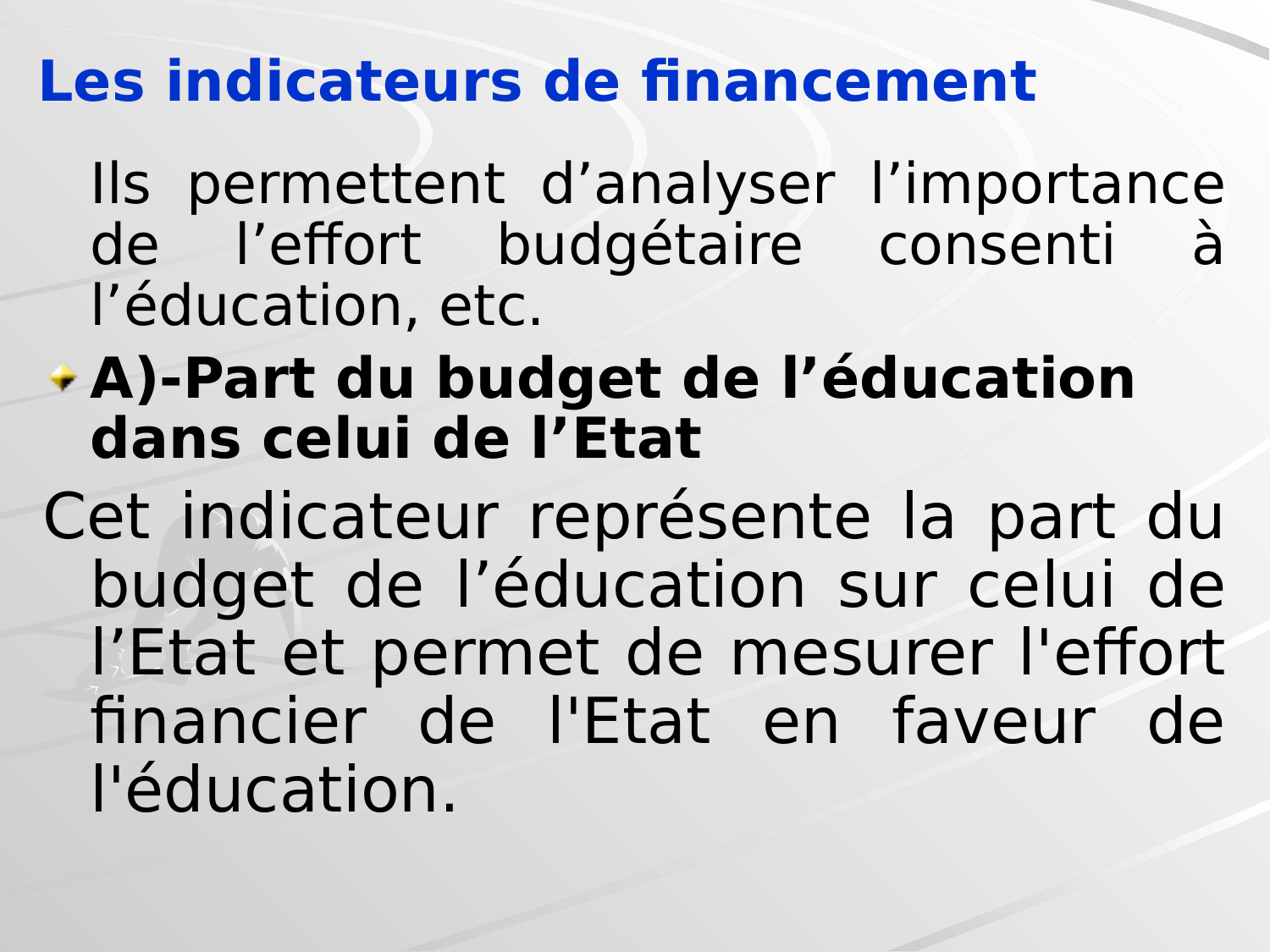

Les indicateurs de financement
	Ils permettent d’analyser l’importance de l’effort budgétaire consenti à l’éducation, etc.
A)-Part du budget de l’éducation dans celui de l’Etat
Cet indicateur représente la part du budget de l’éducation sur celui de l’Etat et permet de mesurer l'effort financier de l'Etat en faveur de l'éducation.